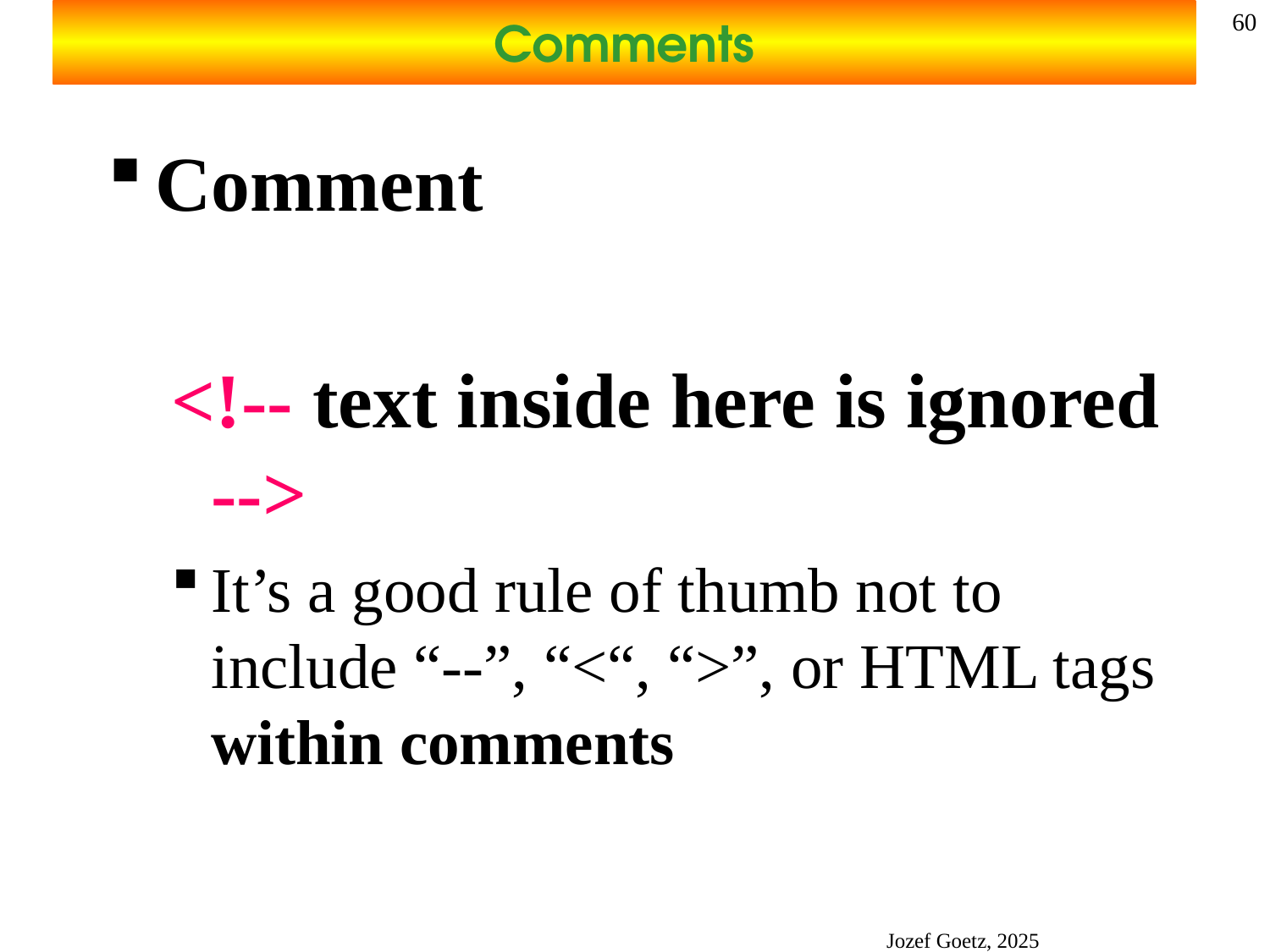

# Comments
60
Comment

<!-- text inside here is ignored -->
It’s a good rule of thumb not to include “--”, “<“, “>”, or HTML tags within comments